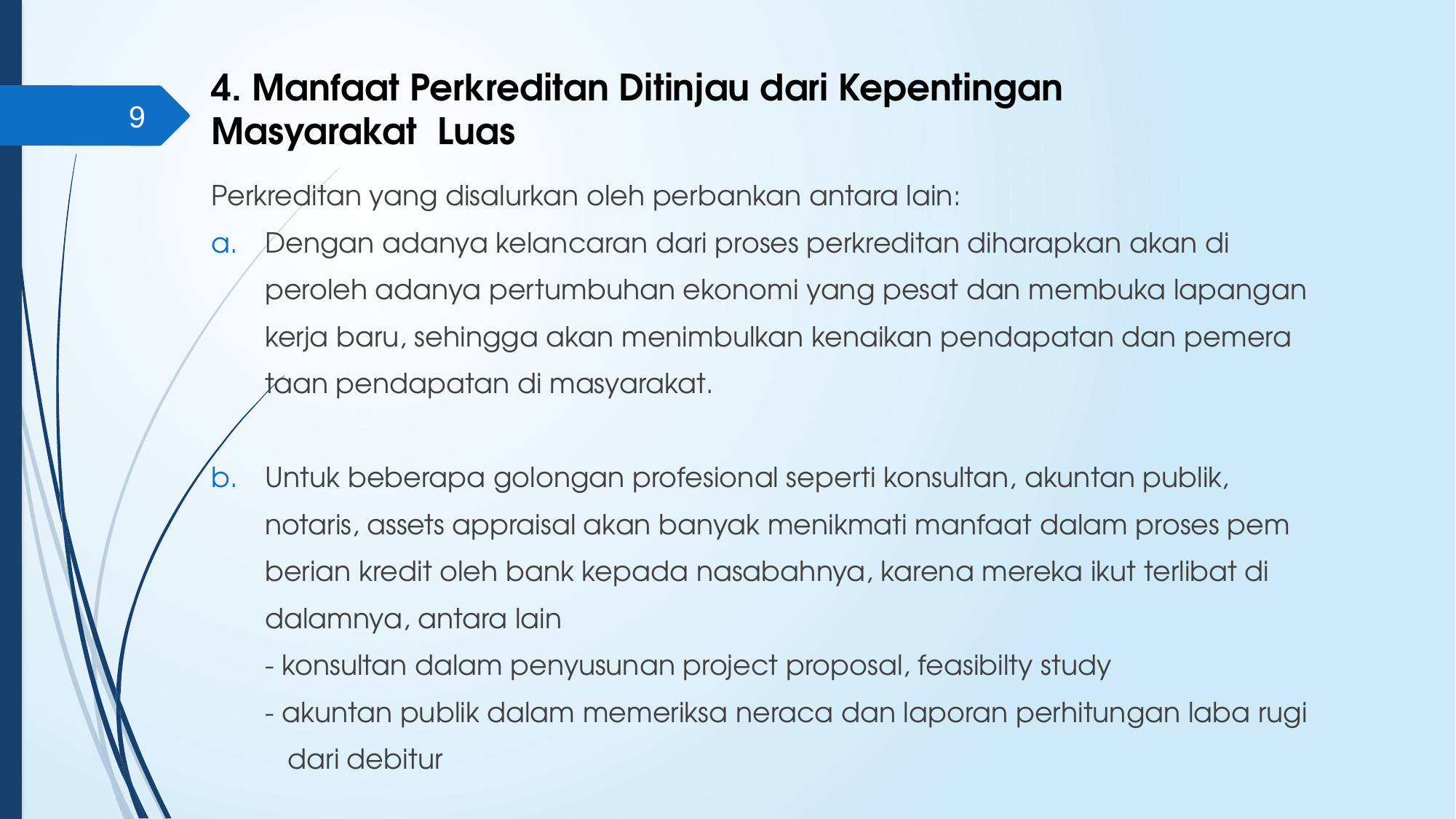

# 4. Manfaat Perkreditan Ditinjau dari Kepentingan Masyarakat  Luas
9
Perkreditan yang disalurkan oleh perbankan antara lain:
Dengan adanya kelancaran dari proses perkreditan diharapkan akan di
       peroleh adanya pertumbuhan ekonomi yang pesat dan membuka lapangan
       kerja baru, sehingga akan menimbulkan kenaikan pendapatan dan pemera
       taan pendapatan di masyarakat.

Untuk beberapa golongan profesional seperti konsultan, akuntan publik,
       notaris, assets appraisal akan banyak menikmati manfaat dalam proses pem
       berian kredit oleh bank kepada nasabahnya, karena mereka ikut terlibat di
       dalamnya, antara lain
       - konsultan dalam penyusunan project proposal, feasibilty study
       - akuntan publik dalam memeriksa neraca dan laporan perhitungan laba rugi
          dari debitur